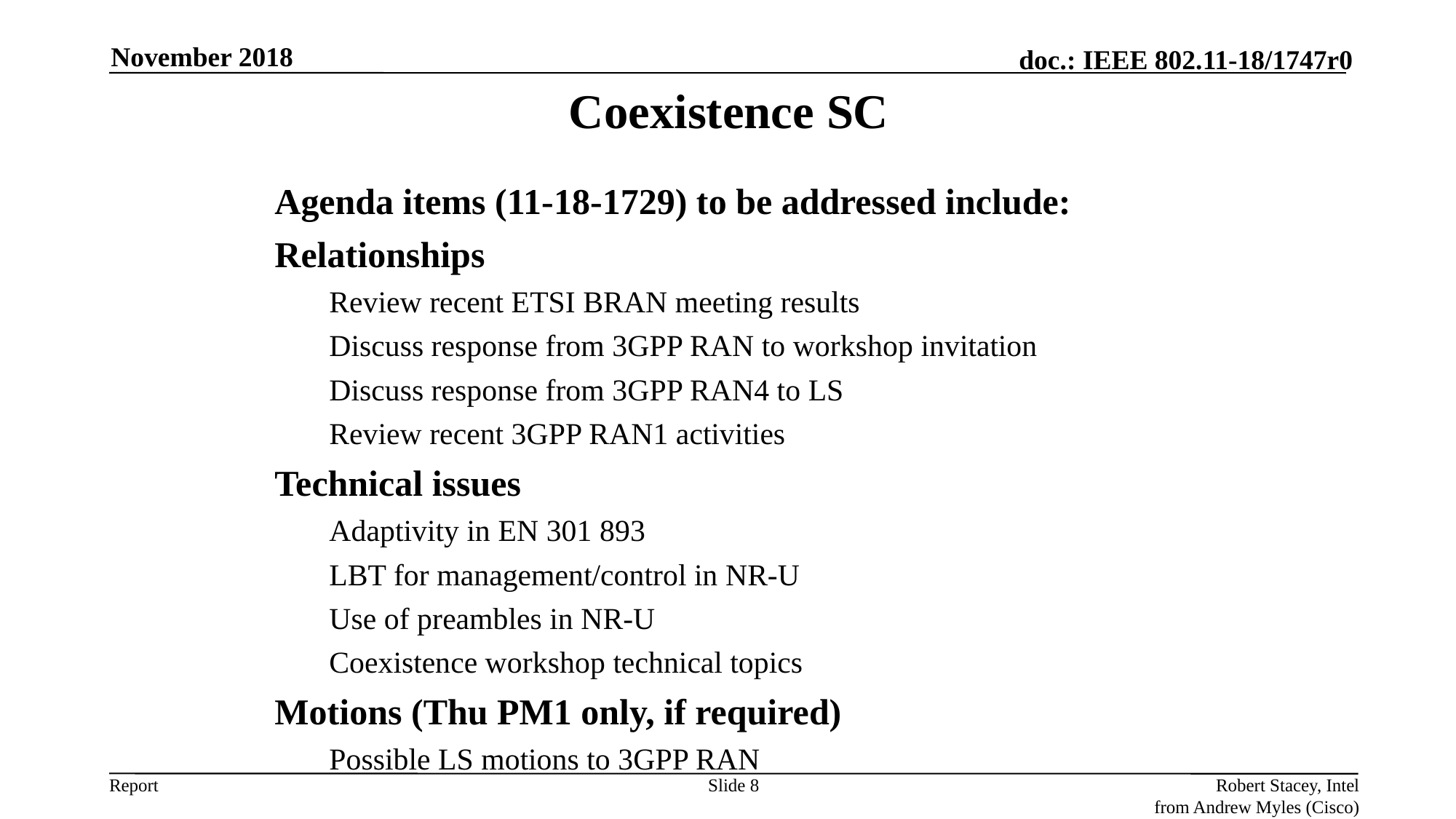

November 2018
Coexistence SC
Agenda items (11-18-1729) to be addressed include:
Relationships
Review recent ETSI BRAN meeting results
Discuss response from 3GPP RAN to workshop invitation
Discuss response from 3GPP RAN4 to LS
Review recent 3GPP RAN1 activities
Technical issues
Adaptivity in EN 301 893
LBT for management/control in NR-U
Use of preambles in NR-U
Coexistence workshop technical topics
Motions (Thu PM1 only, if required)
Possible LS motions to 3GPP RAN
Slide 8
Robert Stacey, Intel
from Andrew Myles (Cisco)